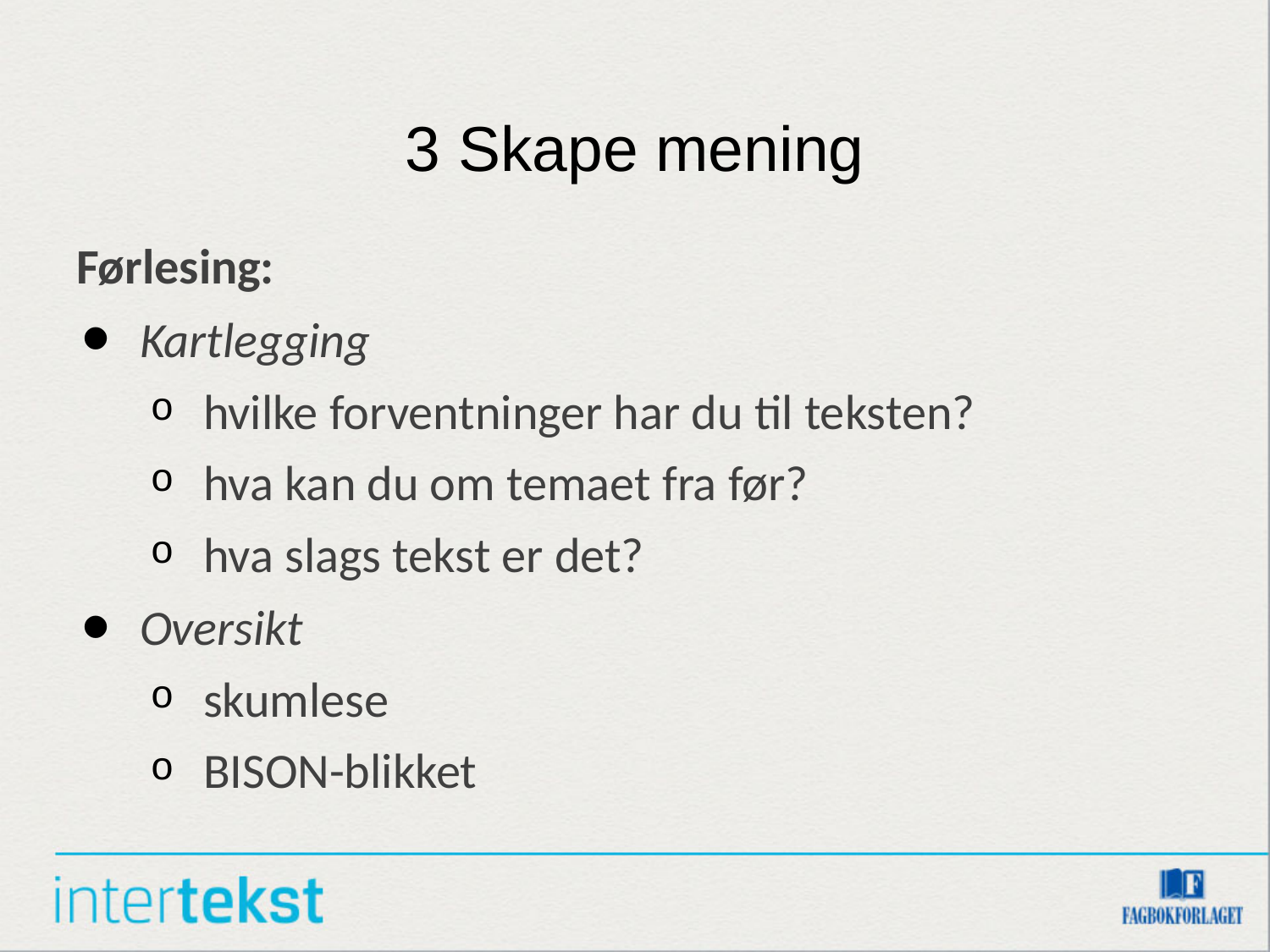

# 3 Skape mening
Førlesing:
Kartlegging
hvilke forventninger har du til teksten?
hva kan du om temaet fra før?
hva slags tekst er det?
Oversikt
skumlese
BISON-blikket